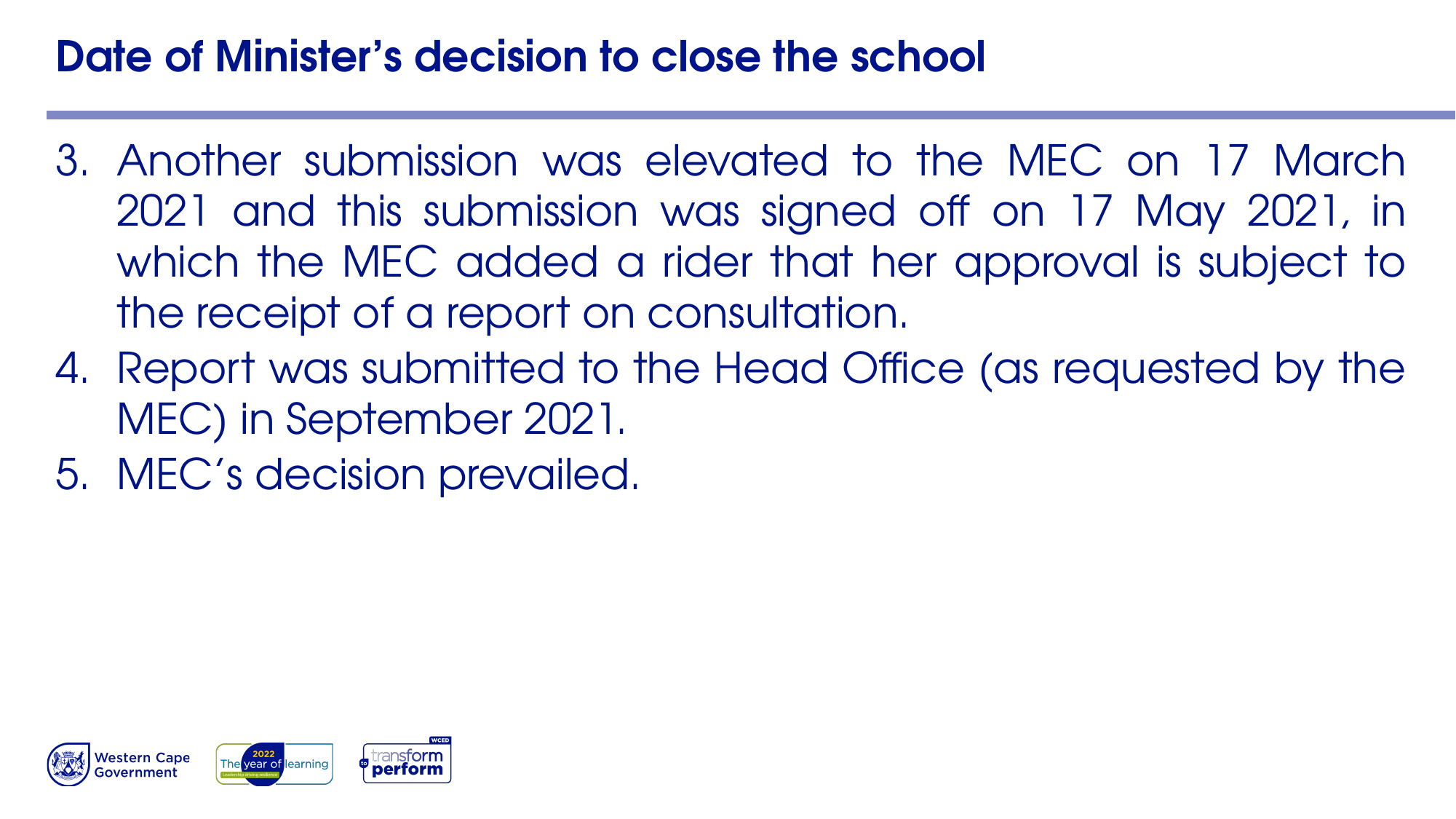

# Date of Minister’s decision to close the school
Another submission was elevated to the MEC on 17 March 2021 and this submission was signed off on 17 May 2021, in which the MEC added a rider that her approval is subject to the receipt of a report on consultation.
Report was submitted to the Head Office (as requested by the MEC) in September 2021.
MEC’s decision prevailed.